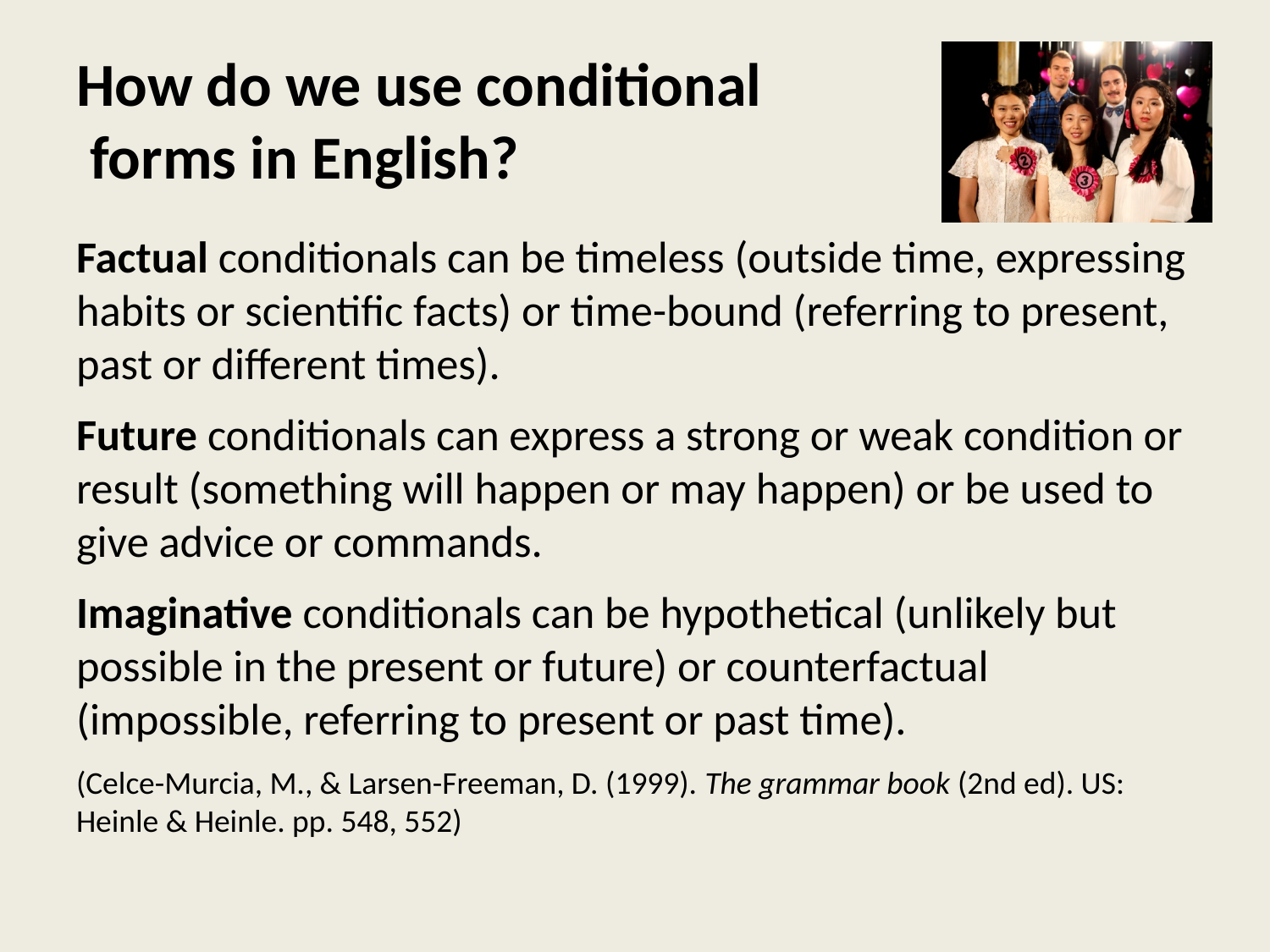

# How do we use conditional forms in English?
Factual conditionals can be timeless (outside time, expressing habits or scientific facts) or time-bound (referring to present, past or different times).
Future conditionals can express a strong or weak condition or result (something will happen or may happen) or be used to give advice or commands.
Imaginative conditionals can be hypothetical (unlikely but possible in the present or future) or counterfactual (impossible, referring to present or past time).
(Celce-Murcia, M., & Larsen-Freeman, D. (1999). The grammar book (2nd ed). US: Heinle & Heinle. pp. 548, 552)